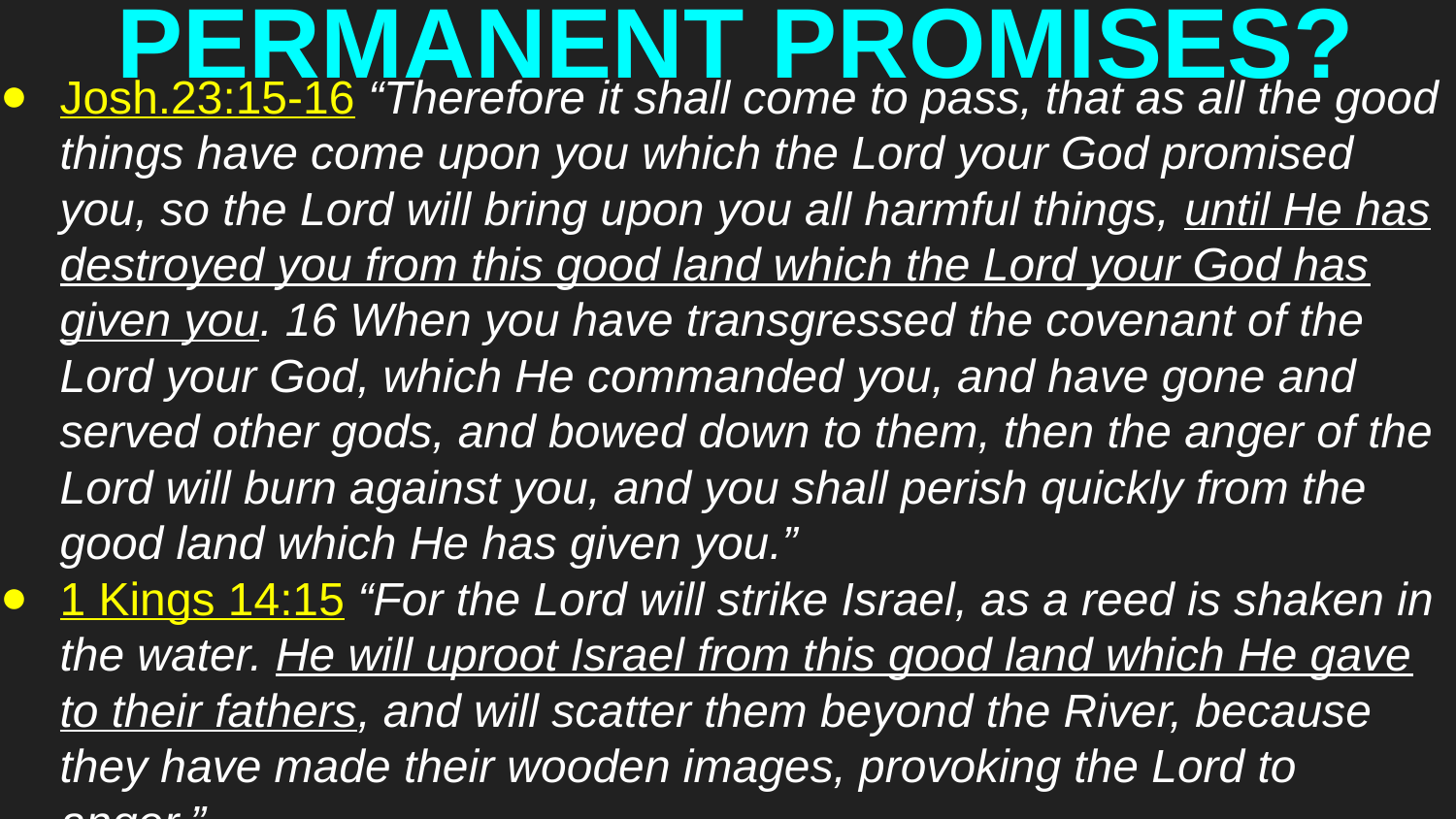

# PERMANENT PROMISES?
Josh.23:15-16 “Therefore it shall come to pass, that as all the good things have come upon you which the Lord your God promised you, so the Lord will bring upon you all harmful things, until He has destroyed you from this good land which the Lord your God has given you. 16 When you have transgressed the covenant of the Lord your God, which He commanded you, and have gone and served other gods, and bowed down to them, then the anger of the Lord will burn against you, and you shall perish quickly from the good land which He has given you.”
1 Kings 14:15 “For the Lord will strike Israel, as a reed is shaken in the water. He will uproot Israel from this good land which He gave to their fathers, and will scatter them beyond the River, because they have made their wooden images, provoking the Lord to anger.”